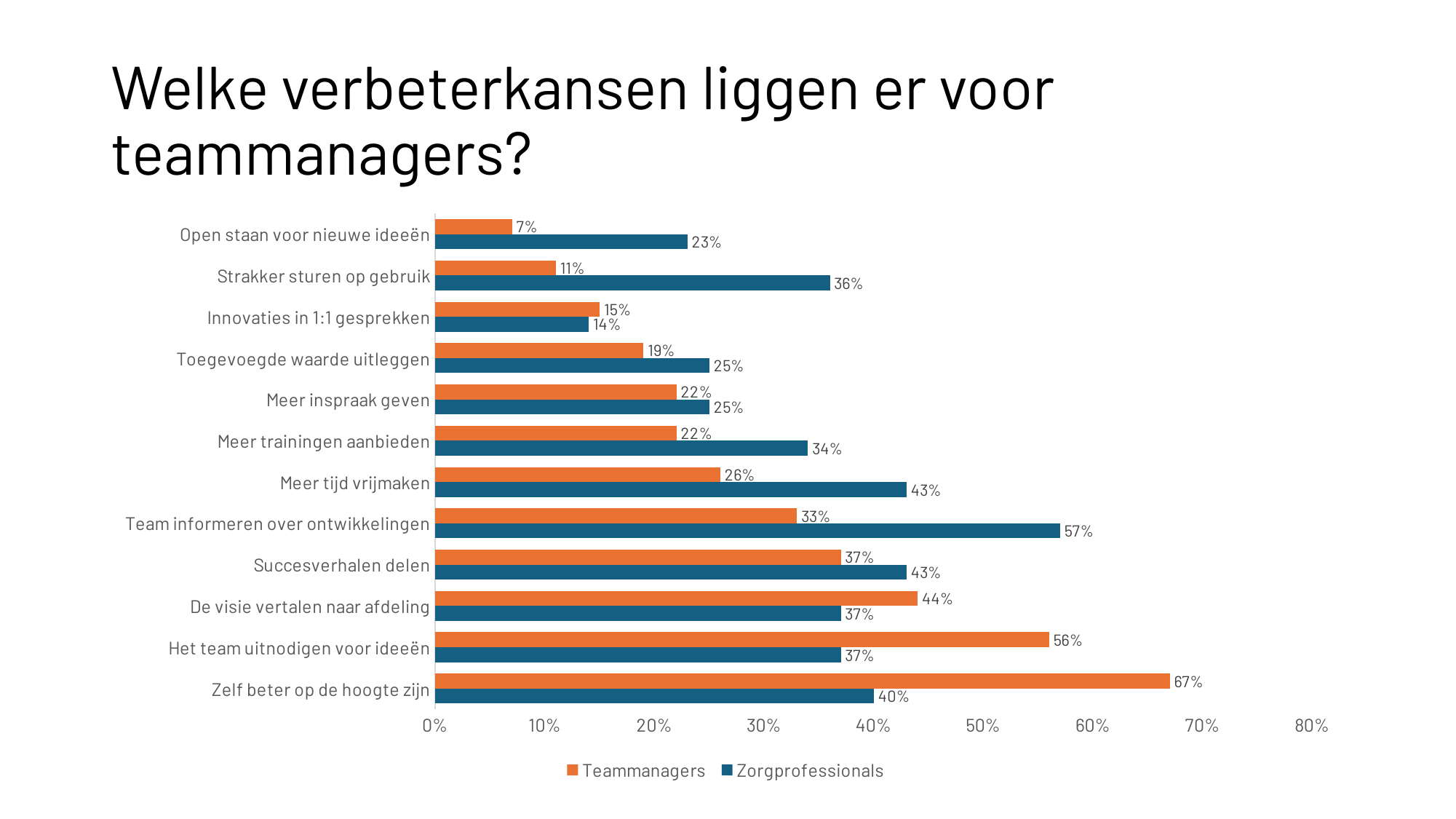

# Welke verbeterkansen liggen er voor teammanagers?

### Chart

| Category | Zorgprofessionals  | Teammanagers  |
|---|---|---|
| Zelf beter op de hoogte zijn | 0.4 | 0.67 |
| Het team uitnodigen voor ideeën | 0.37 | 0.56 |
| De visie vertalen naar afdeling | 0.37 | 0.44 |
| Succesverhalen delen | 0.43 | 0.37 |
| Team informeren over ontwikkelingen | 0.57 | 0.33 |
| Meer tijd vrijmaken | 0.43 | 0.26 |
| Meer trainingen aanbieden | 0.34 | 0.22 |
| Meer inspraak geven | 0.25 | 0.22 |
| Toegevoegde waarde uitleggen | 0.25 | 0.19 |
| Innovaties in 1:1 gesprekken | 0.14 | 0.15 |
| Strakker sturen op gebruik | 0.36 | 0.11 |
| Open staan voor nieuwe ideeën | 0.23 | 0.07 |